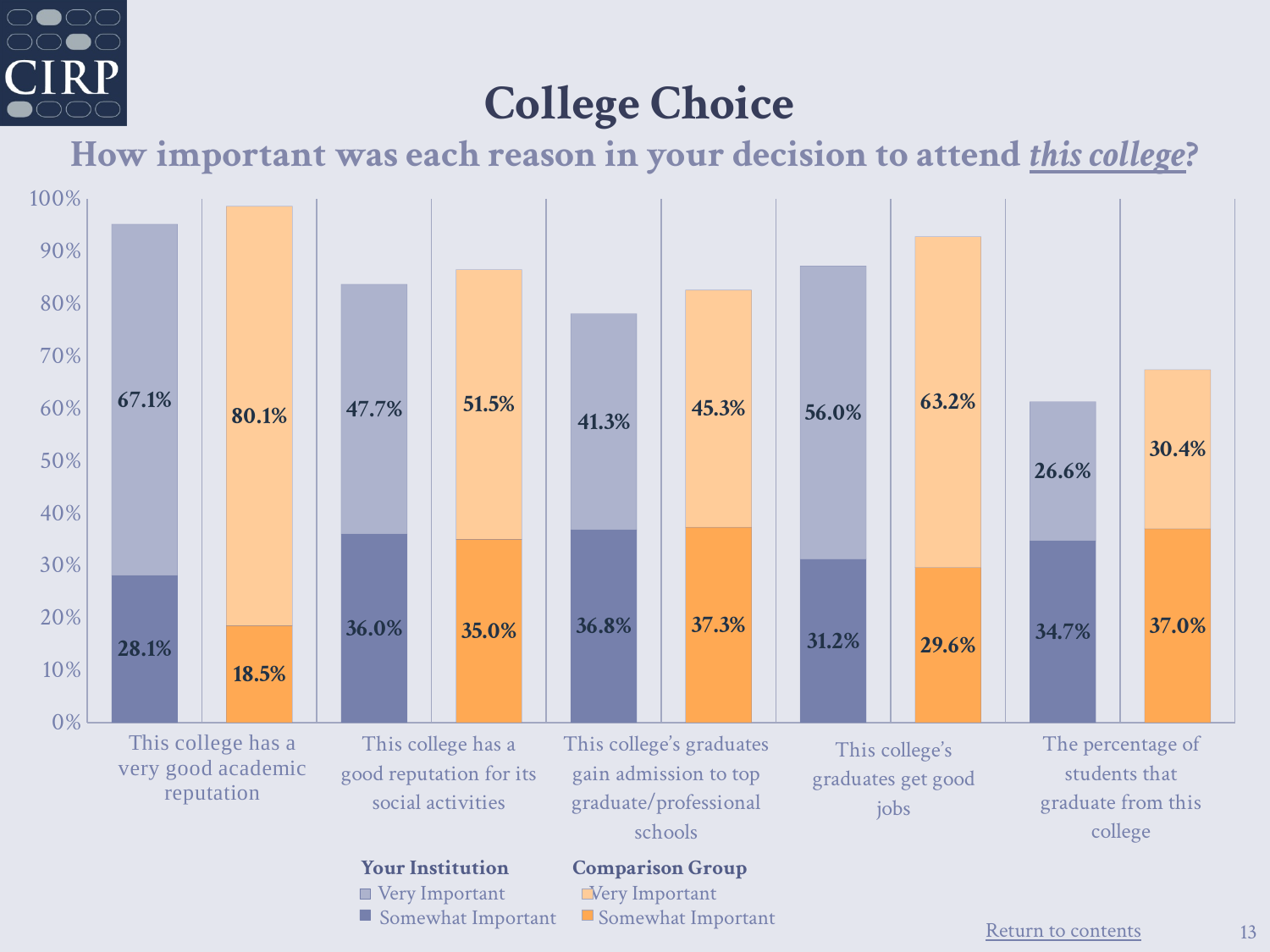

# College Choice How important was each reason in your decision to attend this college?

### Chart

| Category | Somewhat Important | Very Important |
|---|---|---|
| Your Institution | 0.281 | 0.671 |
| Comparison Group | 0.185 | 0.801 |
| Your Institution | 0.36 | 0.477 |
| Comparison Group | 0.35 | 0.515 |
| Your Institution | 0.368 | 0.413 |
| Comparison Group | 0.373 | 0.453 |
| Your Institution | 0.312 | 0.56 |
| Comparison Group | 0.296 | 0.632 |
| Your Institution | 0.347 | 0.266 |
| Comparison Group | 0.37 | 0.304 |
 Your Institution               Comparison Group
     Very Important                  Very Important
     Somewhat Important         Somewhat Important
13